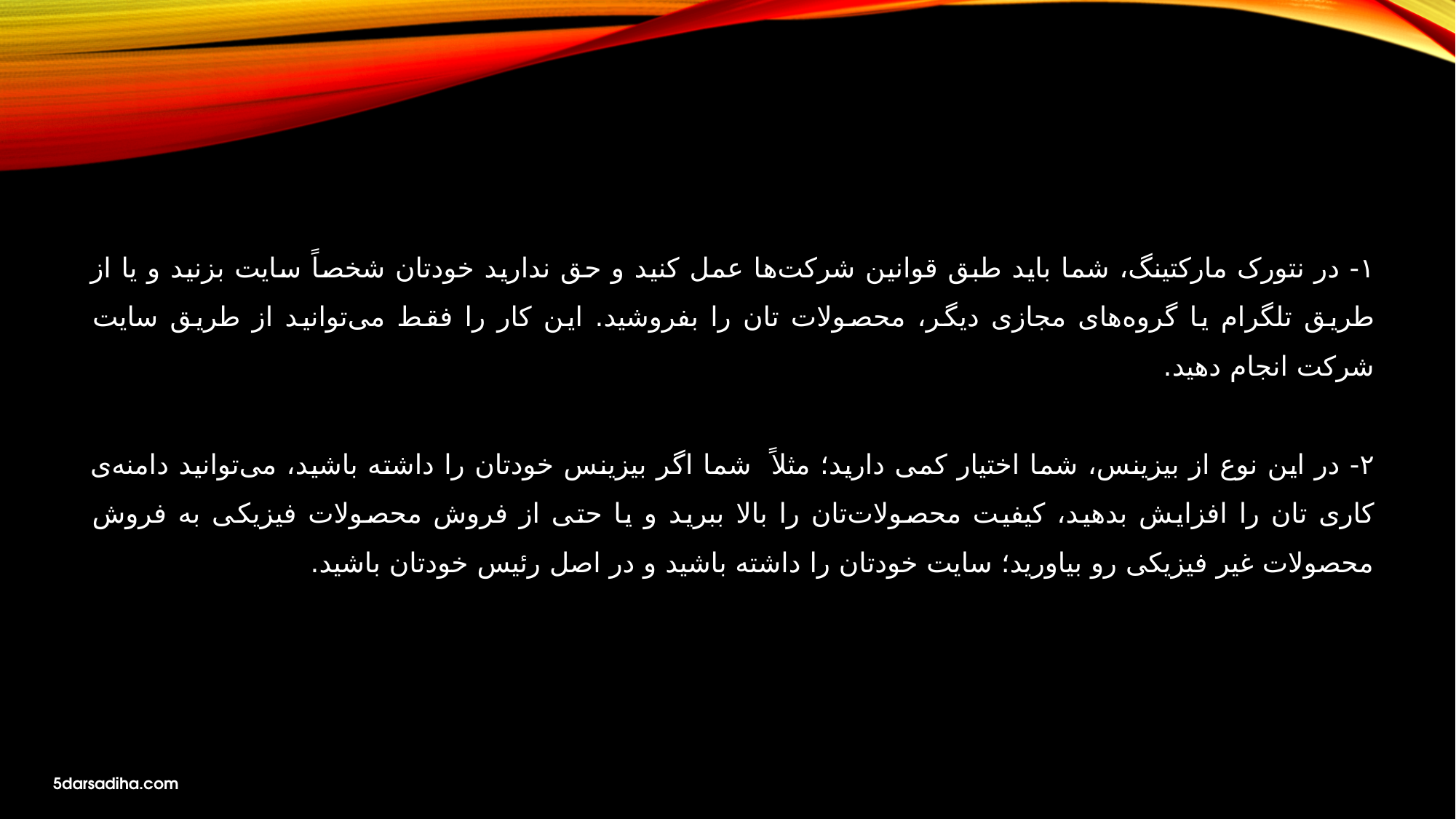

۱- در نتورک مارکتینگ، شما باید طبق قوانین شرکت‌ها عمل کنید و حق ندارید خودتان شخصاً سایت بزنید و یا از طریق تلگرام یا گروه‌های مجازی دیگر، محصولات تان را بفروشید. این کار را فقط می‌توانید از طریق سایت شرکت انجام دهید.

۲- در این نوع از بیزینس، شما اختیار کمی دارید؛ مثلاً  شما اگر بیزینس خودتان را داشته باشید، می‌توانید دامنه‌ی کاری‌ تان را افزایش بدهید، کیفیت محصولات‌تان را بالا ببرید و یا حتی از فروش محصولات فیزیکی به فروش محصولات غیر فیزیکی رو بیاورید؛ سایت خودتان را داشته باشید و در اصل رئیس خودتان باشید.
5darsadiha.com